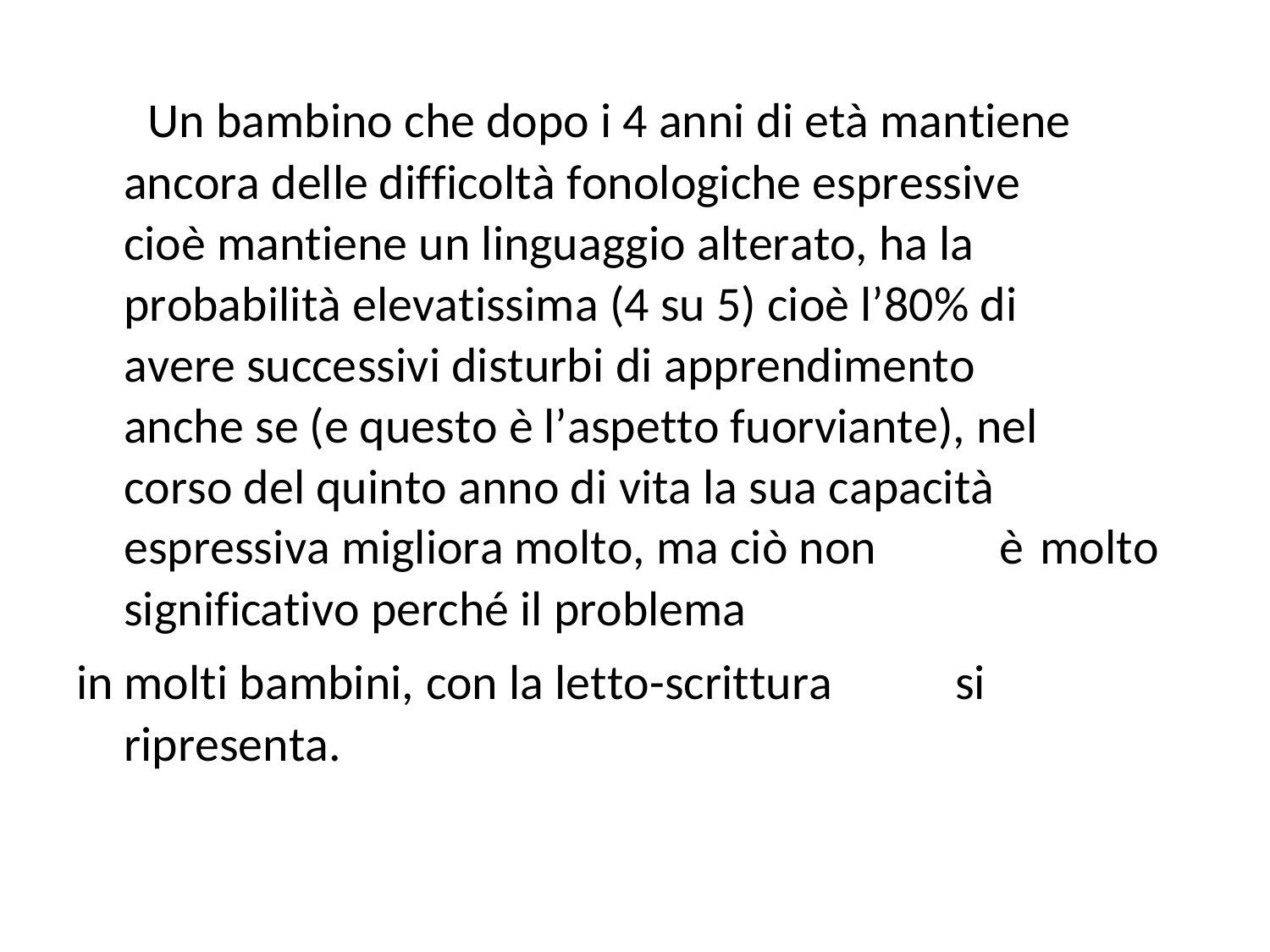

Un bambino che dopo i 4 anni di età mantiene
ancora delle difficoltà fonologiche espressive
cioè mantiene un linguaggio alterato, ha la
probabilità elevatissima (4 su 5) cioè l’80% di
avere successivi disturbi di apprendimento
anche se (e questo è l’aspetto fuorviante), nel
corso del quinto anno di vita la sua capacità
espressiva migliora molto, ma ciò non
significativo perché il problema
è
molto
in molti bambini, con la letto-scrittura
ripresenta.
si